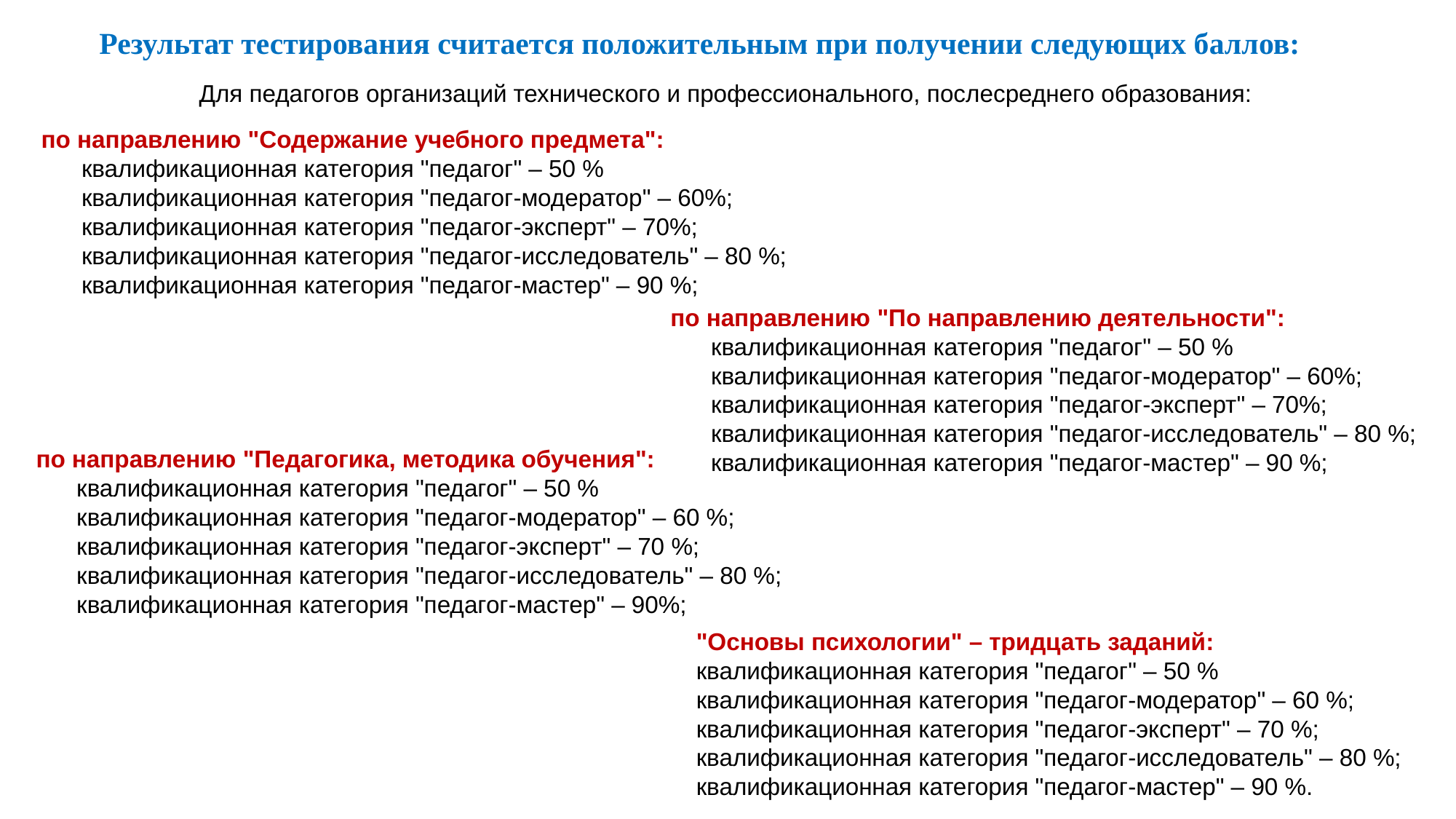

Результат тестирования считается положительным при получении следующих баллов:
Для педагогов организаций технического и профессионального, послесреднего образования:
по направлению "Содержание учебного предмета":
      квалификационная категория "педагог" – 50 %
      квалификационная категория "педагог-модератор" – 60%;
      квалификационная категория "педагог-эксперт" – 70%;
      квалификационная категория "педагог-исследователь" – 80 %;
      квалификационная категория "педагог-мастер" – 90 %;
по направлению "По направлению деятельности":
      квалификационная категория "педагог" – 50 %
      квалификационная категория "педагог-модератор" – 60%;
      квалификационная категория "педагог-эксперт" – 70%;
      квалификационная категория "педагог-исследователь" – 80 %;
      квалификационная категория "педагог-мастер" – 90 %;
по направлению "Педагогика, методика обучения":
      квалификационная категория "педагог" – 50 %
      квалификационная категория "педагог-модератор" – 60 %;
      квалификационная категория "педагог-эксперт" – 70 %;
      квалификационная категория "педагог-исследователь" – 80 %;
      квалификационная категория "педагог-мастер" – 90%;
      "Основы психологии" – тридцать заданий:
      квалификационная категория "педагог" – 50 %
      квалификационная категория "педагог-модератор" – 60 %;
      квалификационная категория "педагог-эксперт" – 70 %;
      квалификационная категория "педагог-исследователь" – 80 %;
      квалификационная категория "педагог-мастер" – 90 %.